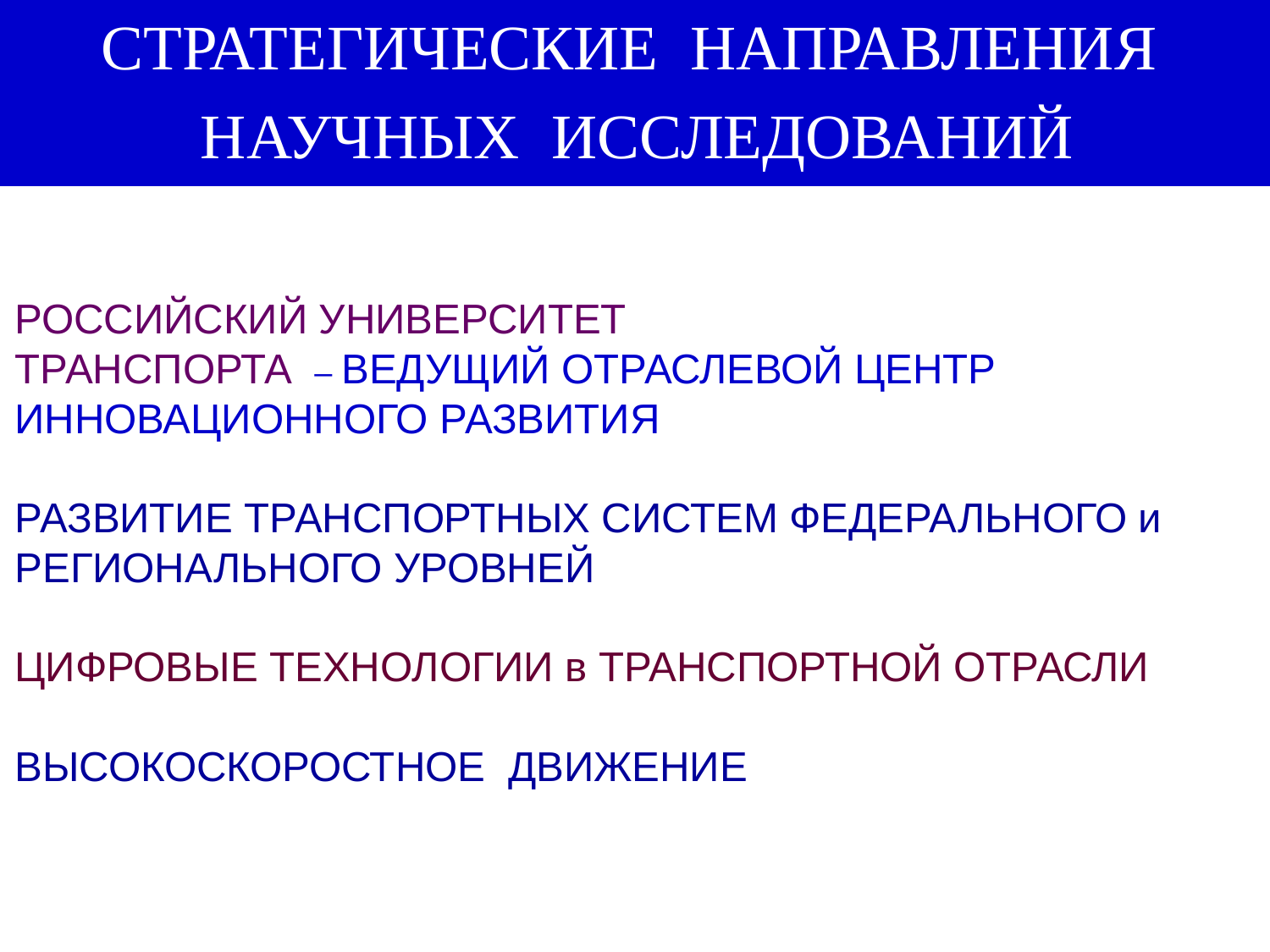

СТРАТЕГИЧЕСКИЕ  НАПРАВЛЕНИЯ
НАУЧНЫХ  ИССЛЕДОВАНИЙ

# РОССИЙСКИЙ УНИВЕРСИТЕТ ТРАНСПОРТА  – ВЕДУЩИЙ ОТРАСЛЕВОЙ ЦЕНТР ИННОВАЦИОННОГО РАЗВИТИЯ РАЗВИТИЕ ТРАНСПОРТНЫХ СИСТЕМ ФЕДЕРАЛЬНОГО и РЕГИОНАЛЬНОГО УРОВНЕЙ ЦИФРОВЫЕ ТЕХНОЛОГИИ в ТРАНСПОРТНОЙ ОТРАСЛИ ВЫСОКОСКОРОСТНОЕ  ДВИЖЕНИЕ